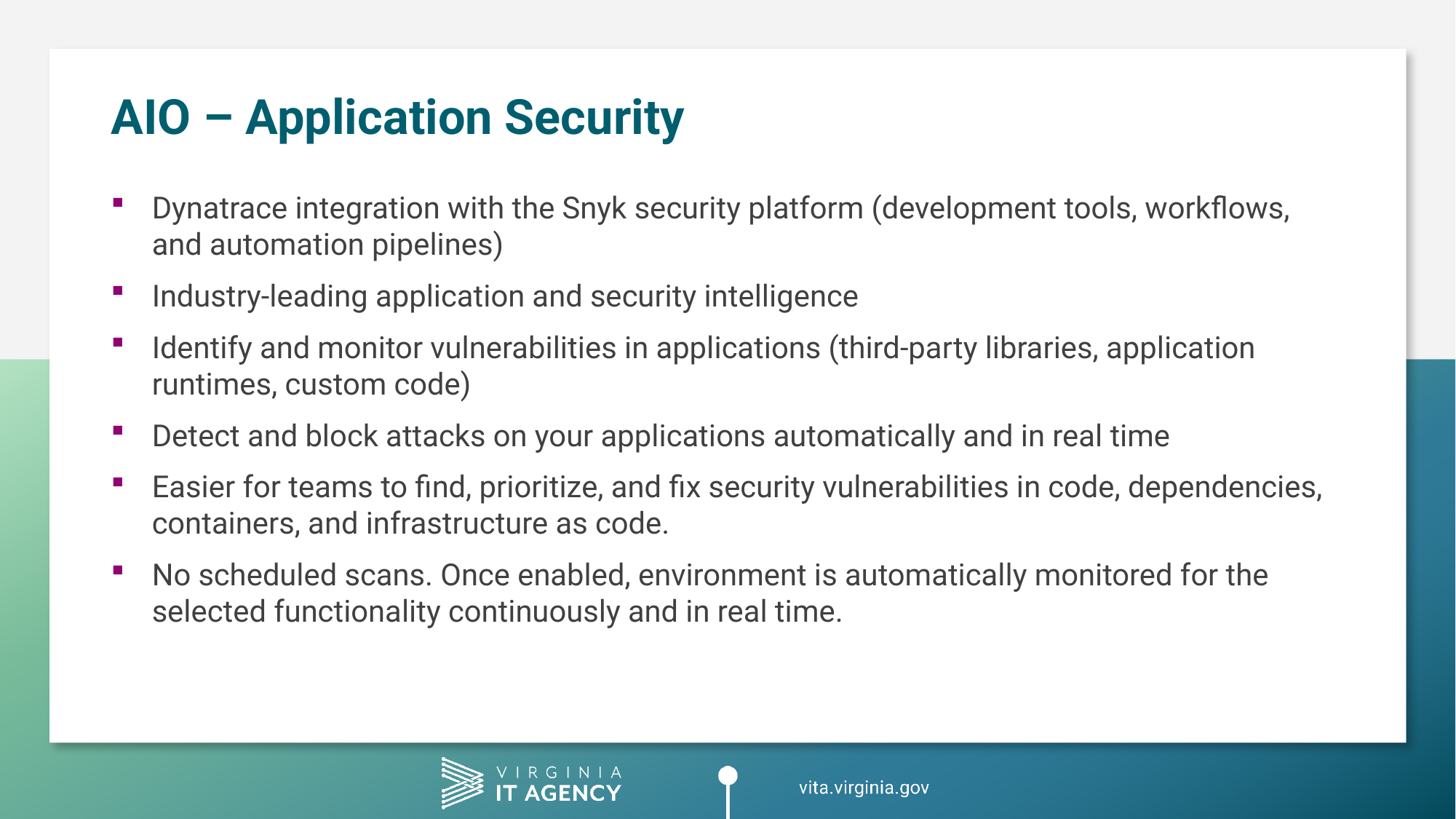

# AIO – Application Security
Dynatrace integration with the Snyk security platform (development tools, workflows, and automation pipelines)
Industry-leading application and security intelligence
Identify and monitor vulnerabilities in applications (third-party libraries, application runtimes, custom code)
Detect and block attacks on your applications automatically and in real time
Easier for teams to find, prioritize, and fix security vulnerabilities in code, dependencies, containers, and infrastructure as code.
No scheduled scans. Once enabled, environment is automatically monitored for the selected functionality continuously and in real time.

The Journey Begins with a Conversation!